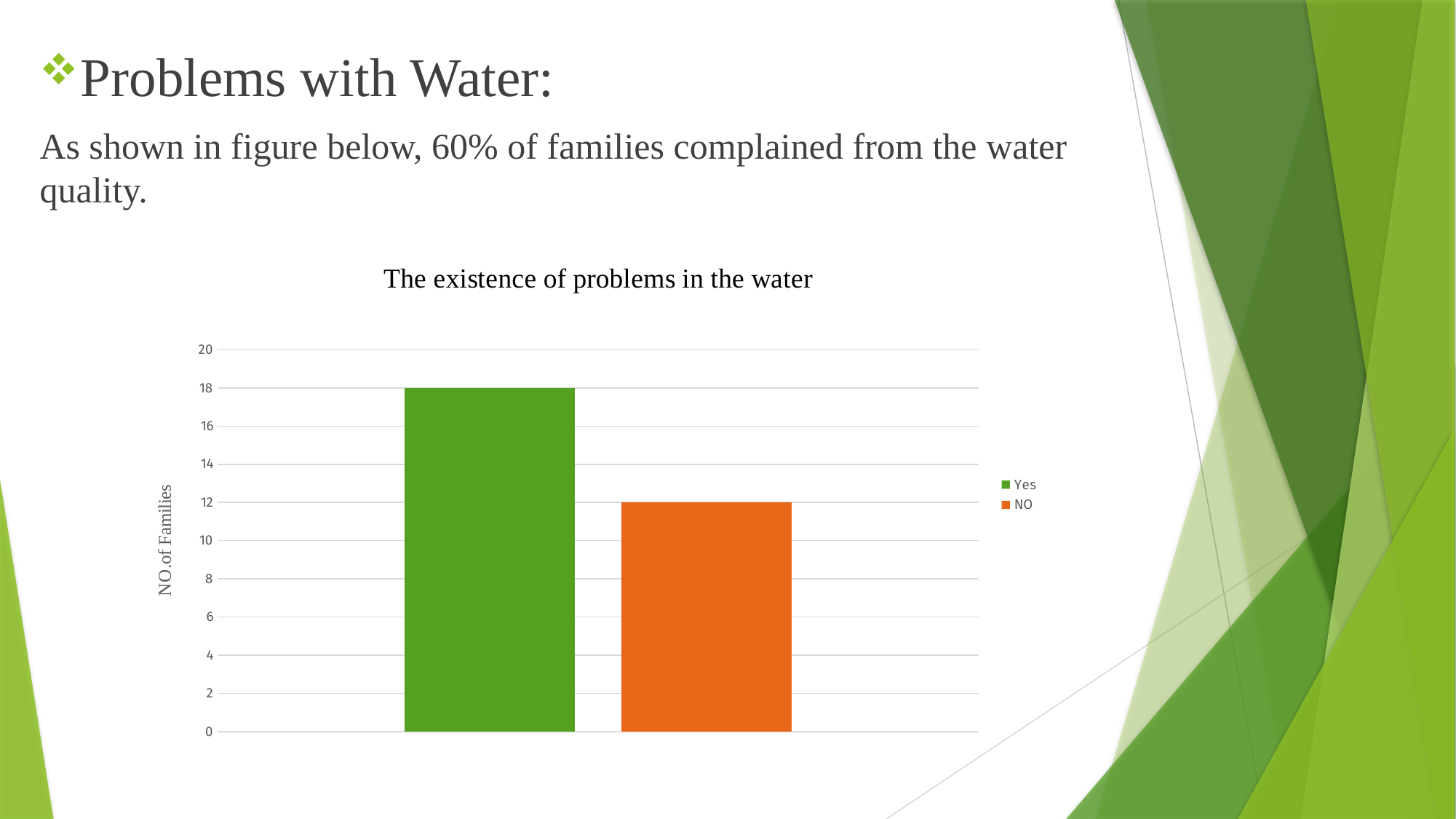

Problems with Water:
As shown in figure below, 60% of families complained from the water quality.

### Chart:
The existence of problems in the water

| Category | Yes | NO |
|---|---|---|